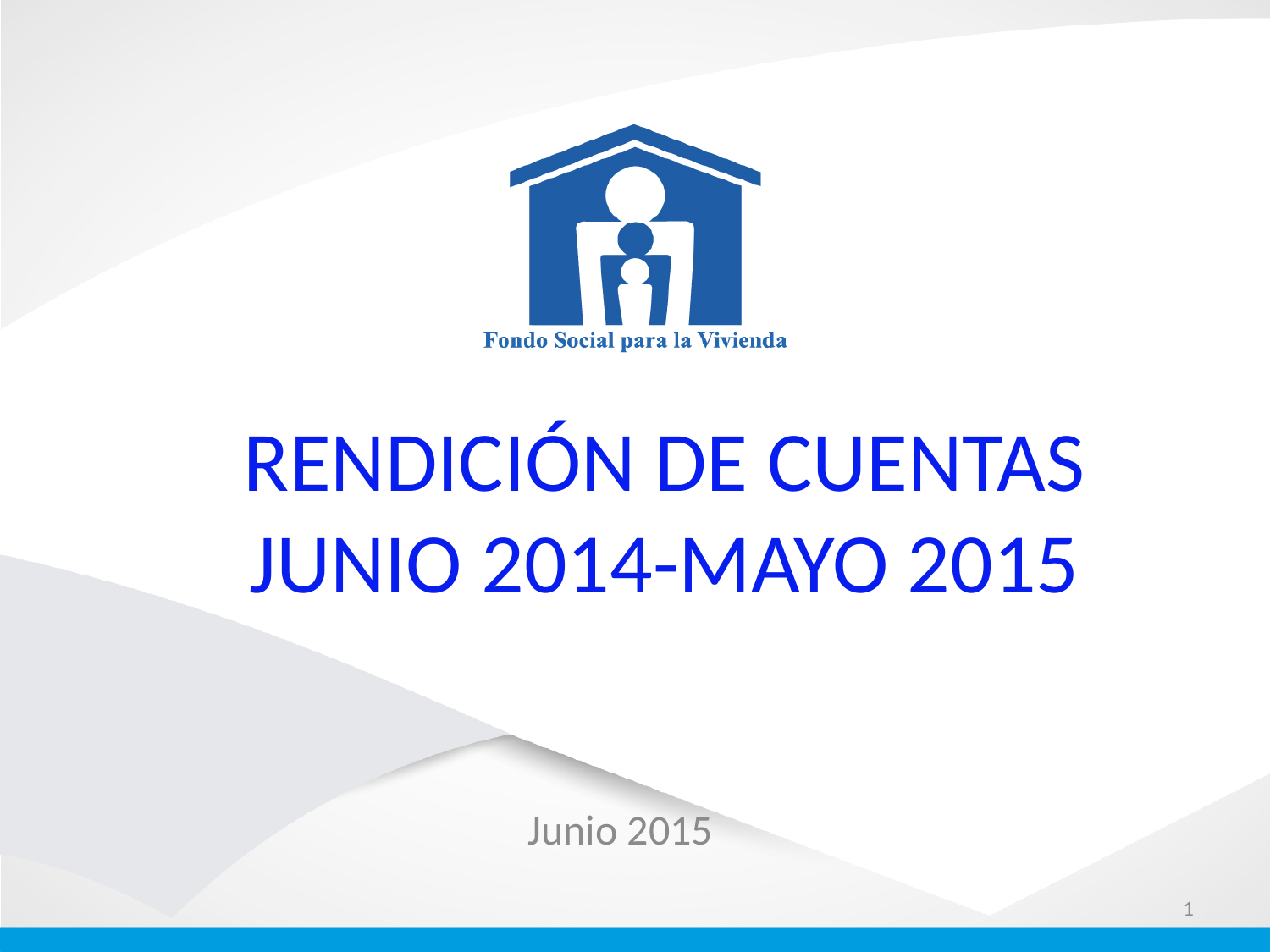

# RENDICIÓN DE CUENTAS JUNIO 2014-MAYO 2015
Junio 2015
1